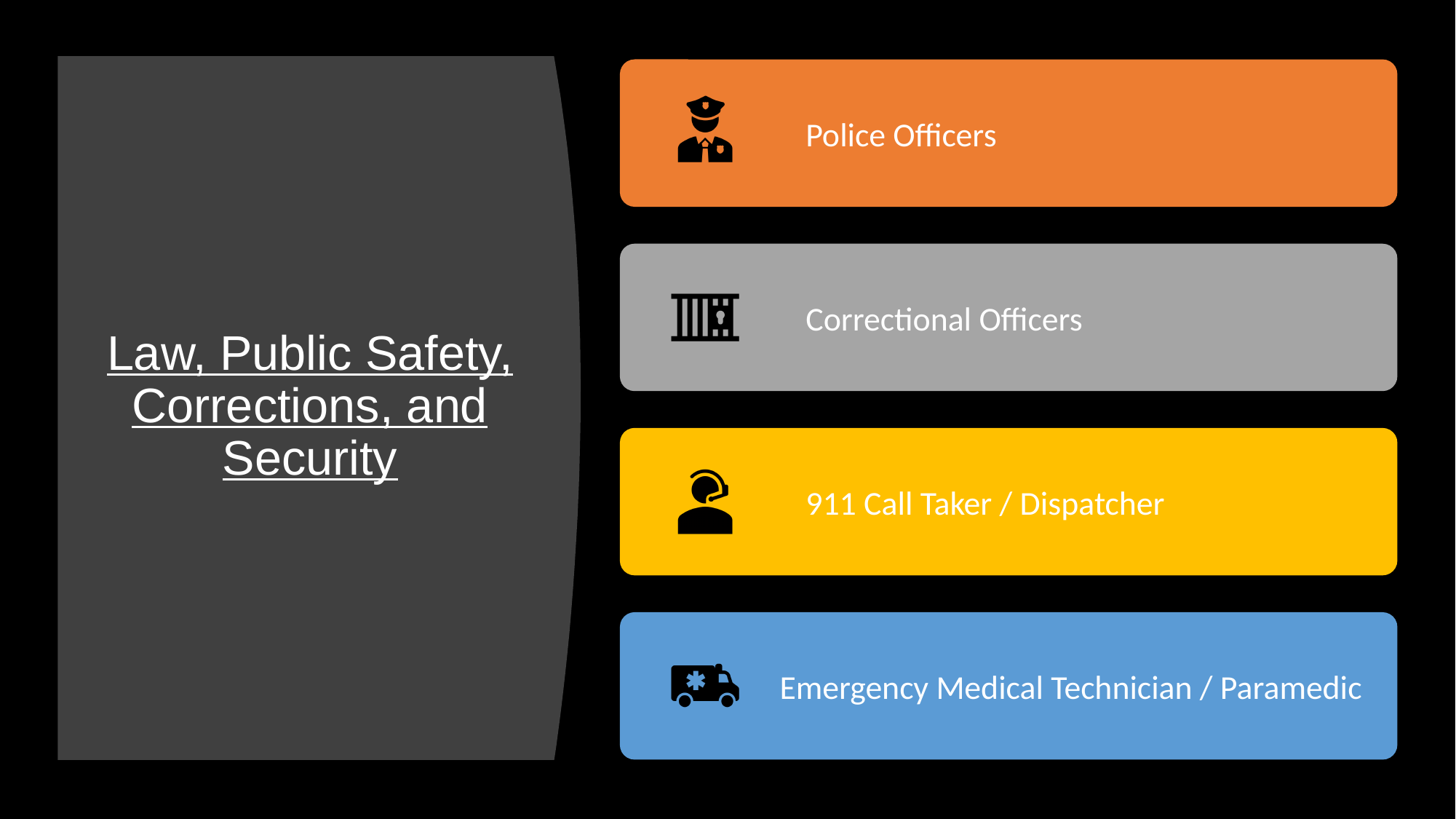

Police Officers
Correctional Officers
911 Call Taker / Dispatcher
Emergency Medical Technician / Paramedic
# Law, Public Safety, Corrections, and Security